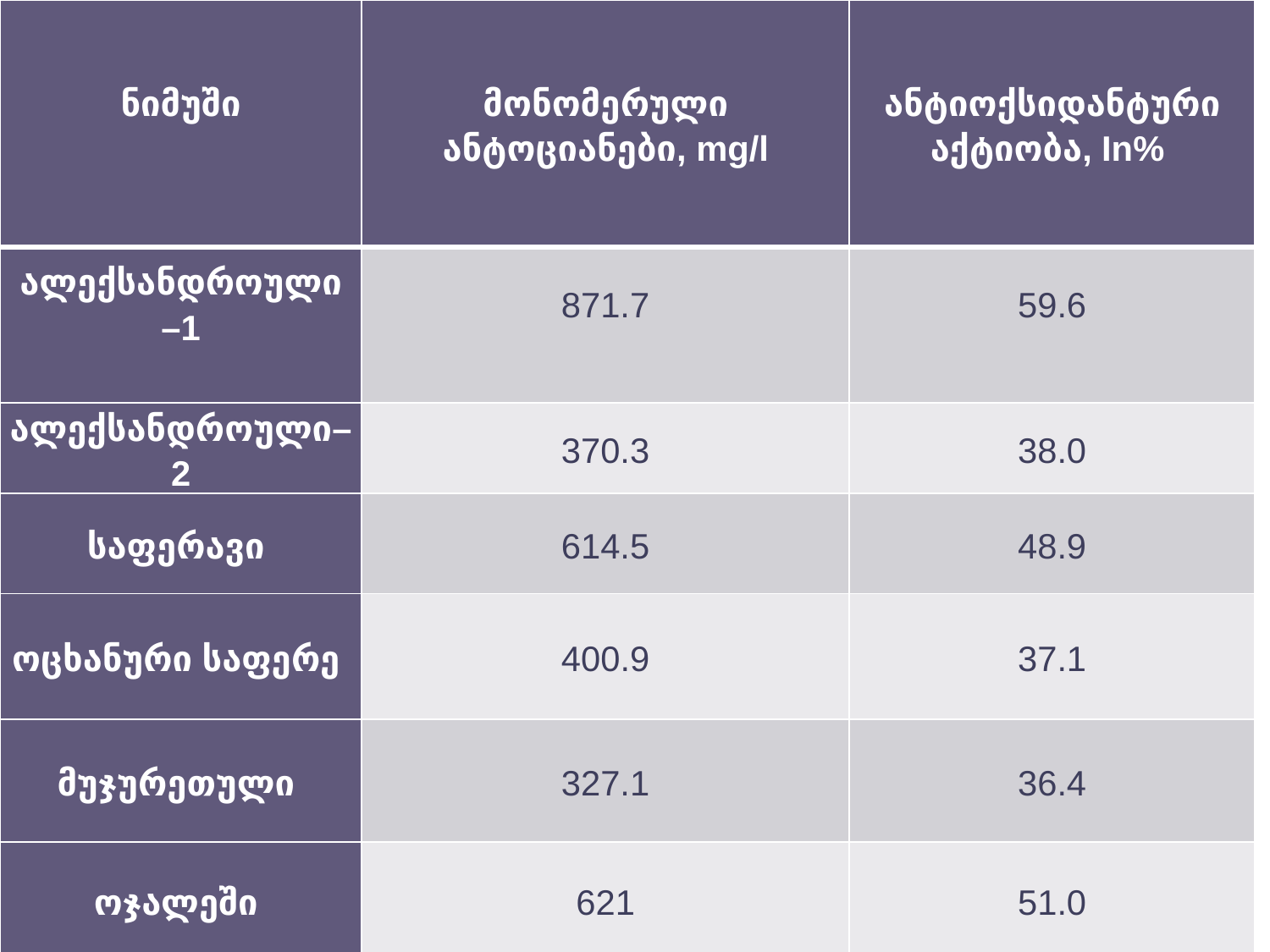

| ნიმუში | მონომერული ანტოციანები, mg/l | ანტიოქსიდანტური აქტიობა, In% |
| --- | --- | --- |
| ალექსანდროული –1 | 871.7 | 59.6 |
| ალექსანდროული–2 | 370.3 | 38.0 |
| საფერავი | 614.5 | 48.9 |
| ოცხანური საფერე | 400.9 | 37.1 |
| მუჯურეთული | 327.1 | 36.4 |
| ოჯალეში | 621 | 51.0 |